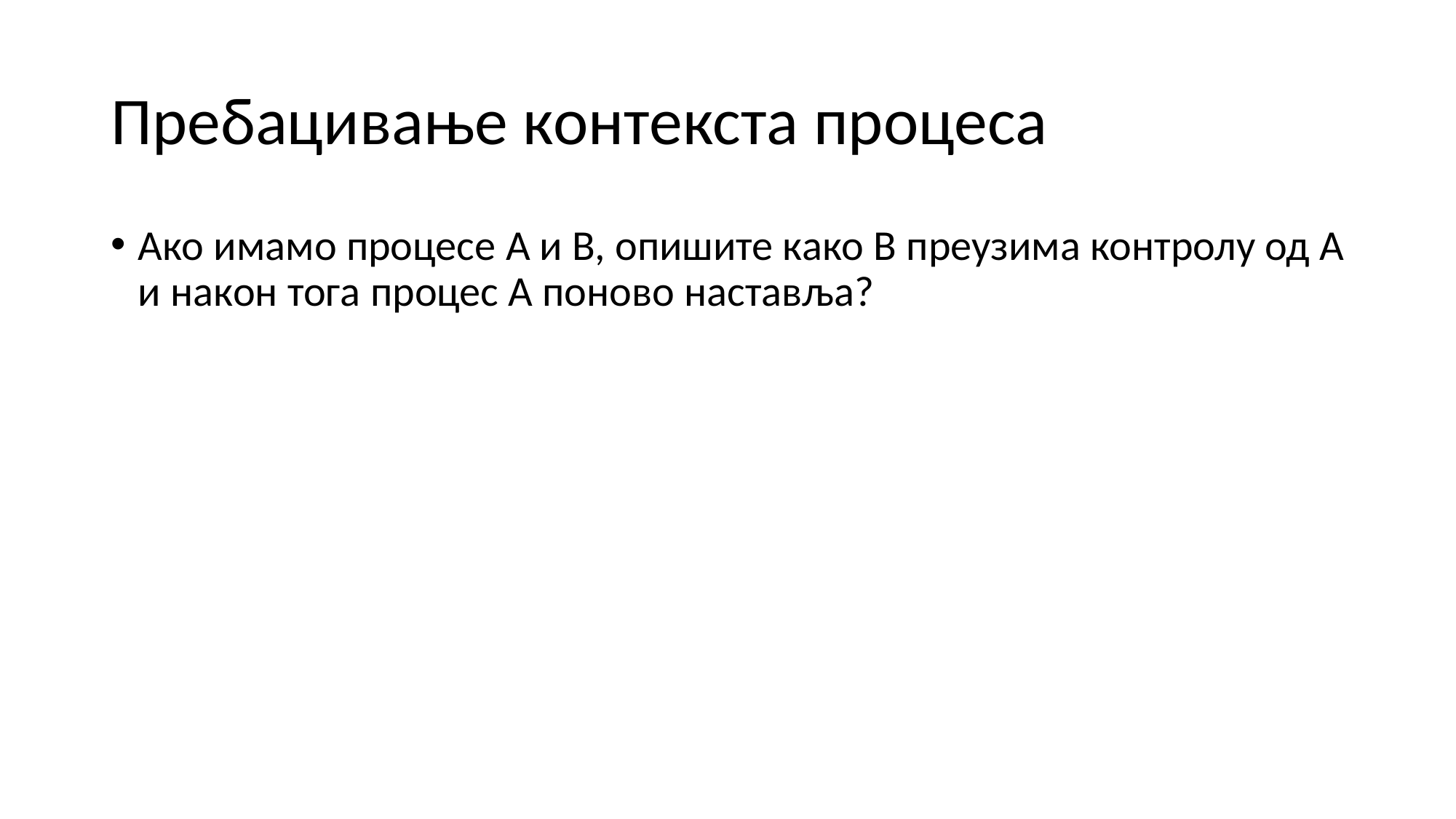

# Пребацивање контекста процеса
Ако имамо процесе A и B, опишите како B преузима контролу од А и након тога процес А поново наставља?